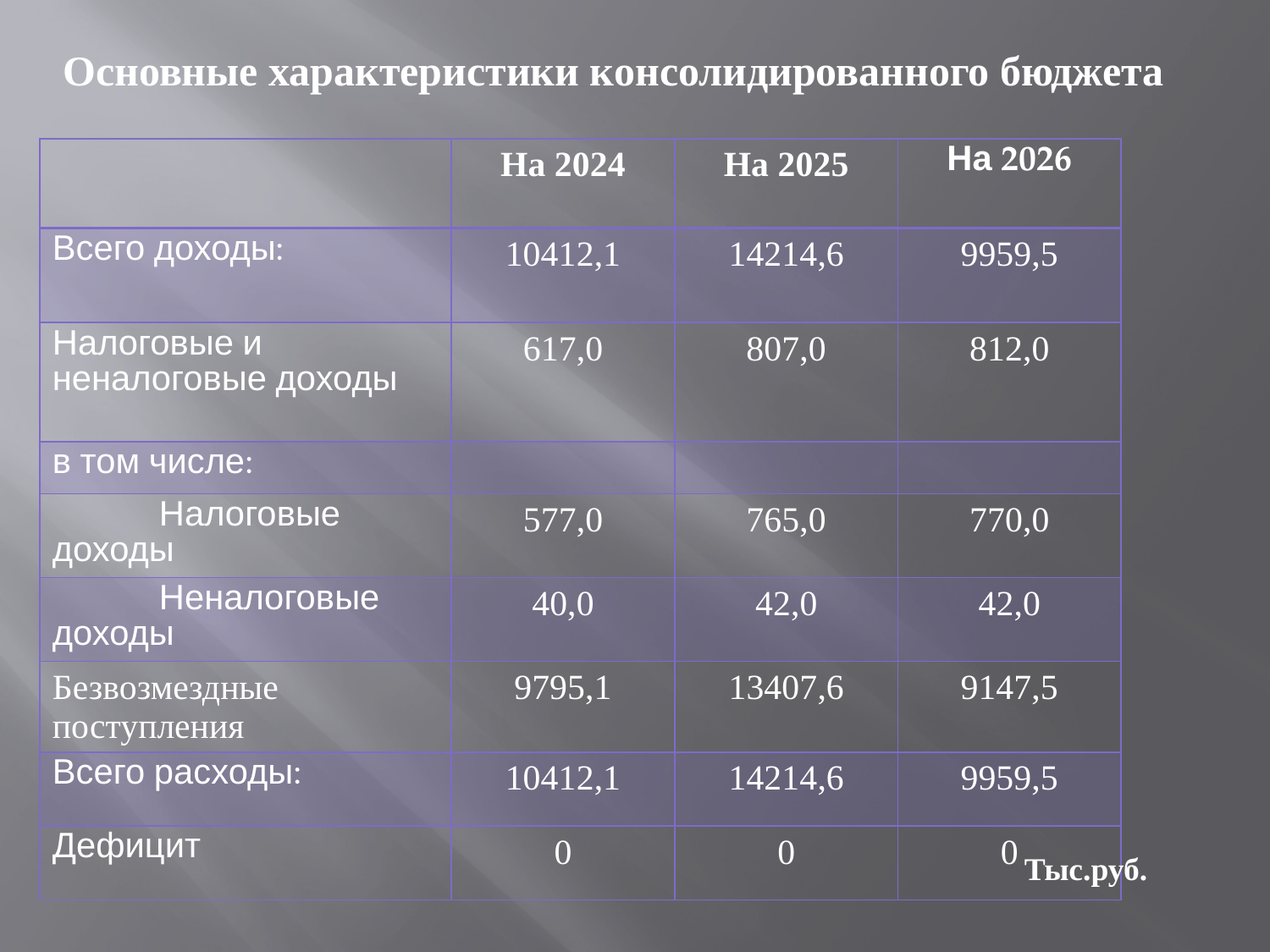

# Основные характеристики консолидированного бюджета
|  | На 2024 | На 2025 | На 2026 |
| --- | --- | --- | --- |
| Всего доходы: | 10412,1 | 14214,6 | 9959,5 |
| Налоговые и неналоговые доходы | 617,0 | 807,0 | 812,0 |
| в том числе: |  |  |  |
| Налоговые доходы | 577,0 | 765,0 | 770,0 |
| Неналоговые доходы | 40,0 | 42,0 | 42,0 |
| Безвозмездные поступления | 9795,1 | 13407,6 | 9147,5 |
| Всего расходы: | 10412,1 | 14214,6 | 9959,5 |
| Дефицит | 0 | 0 | 0 |
Тыс.руб.